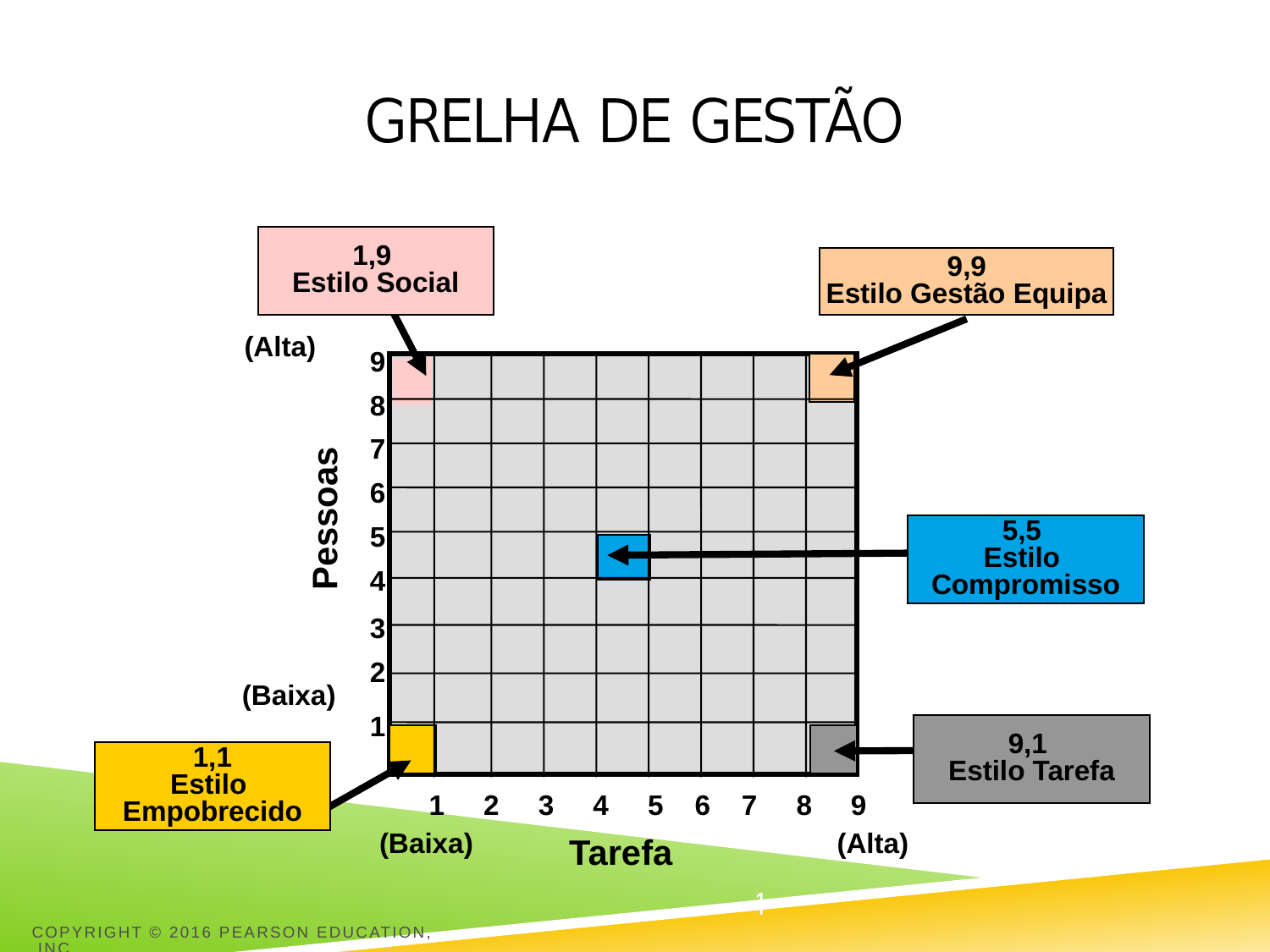

# Grelha de gestão
1,9
Estilo Social

9,9
Estilo Gestão Equipa

5,5
Estilo
Compromisso

9,1
Estilo Tarefa

1,1
Estilo
Empobrecido

(Alta)
9

8

7

6

5

4

3

2

1

Pessoas
(Baixa)
1     2     3     4     5    6    7     8     9
(Baixa)
(Alta)
Tarefa
Copyright © 2016 Pearson Education, Inc.